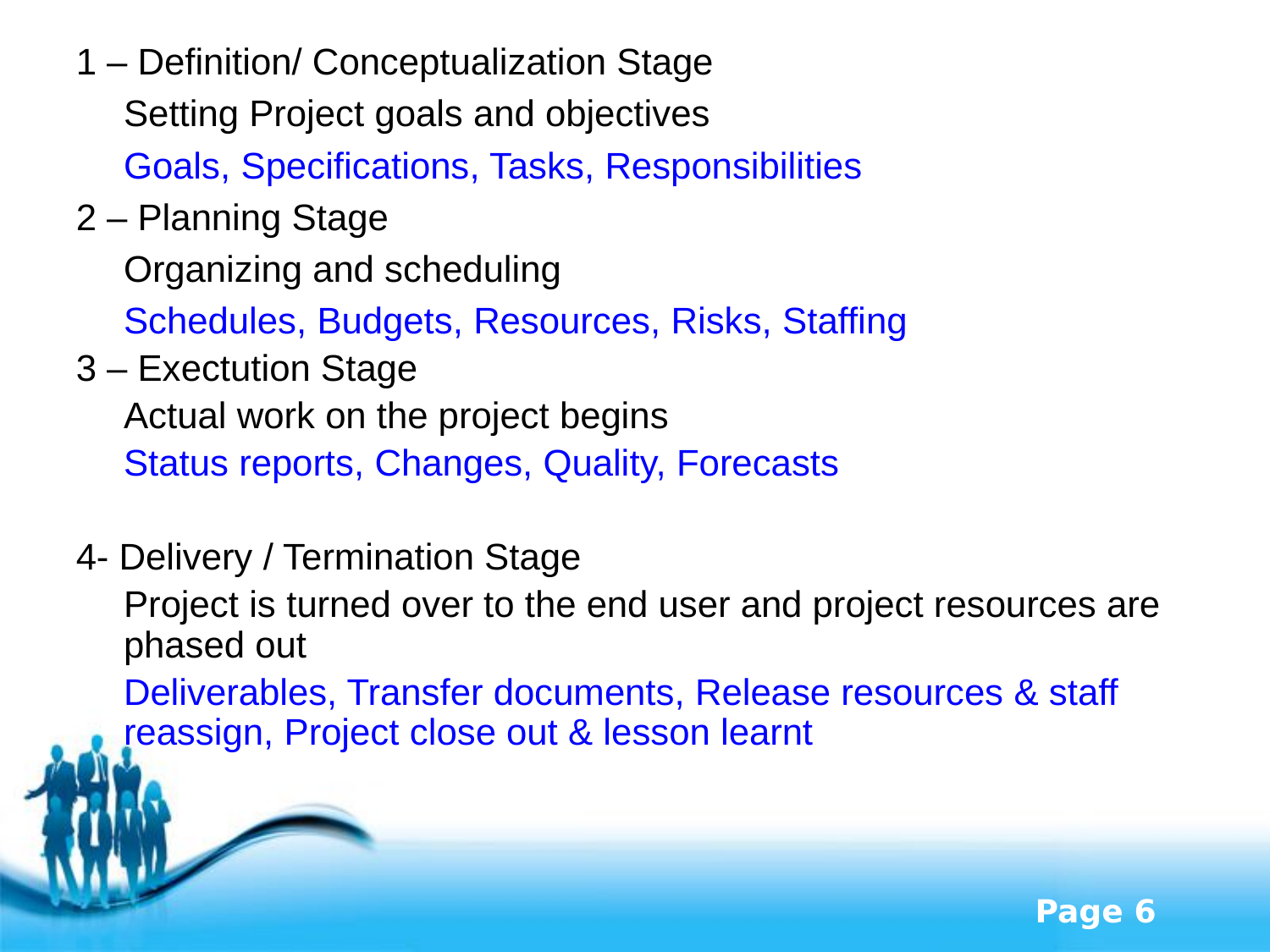

1 – Definition/ Conceptualization Stage
	Setting Project goals and objectives
	Goals, Specifications, Tasks, Responsibilities
2 – Planning Stage
	Organizing and scheduling
	Schedules, Budgets, Resources, Risks, Staffing
3 – Exectution Stage
	Actual work on the project begins
	Status reports, Changes, Quality, Forecasts

4- Delivery / Termination Stage
	Project is turned over to the end user and project resources are phased out
	Deliverables, Transfer documents, Release resources & staff reassign, Project close out & lesson learnt